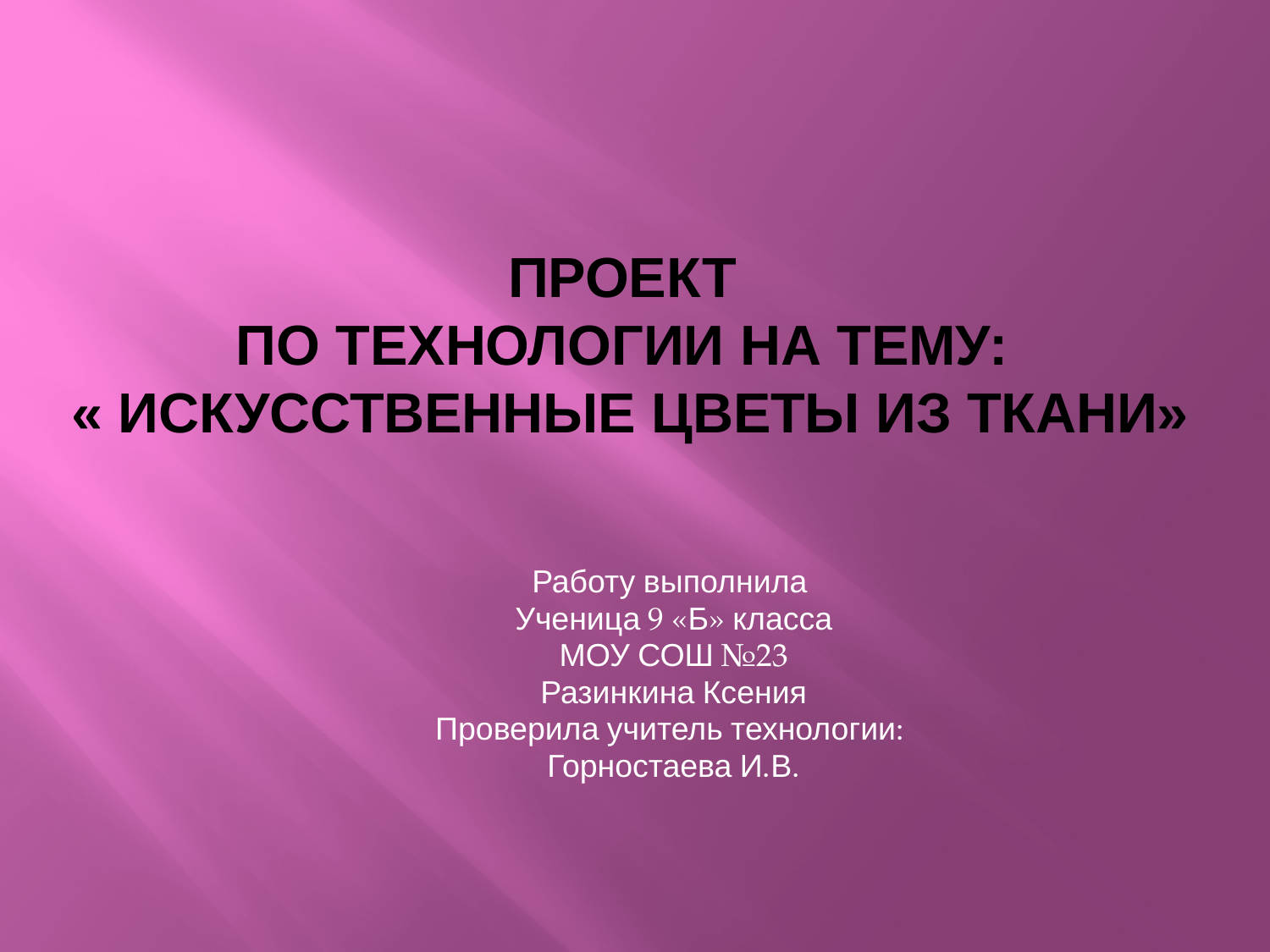

# Проект по технологии на тему: « Искусственные цветы из ткани»
Работу выполнила
Ученица 9 «Б» класса
МОУ СОШ №23
Разинкина Ксения
Проверила учитель технологии:
Горностаева И.В.